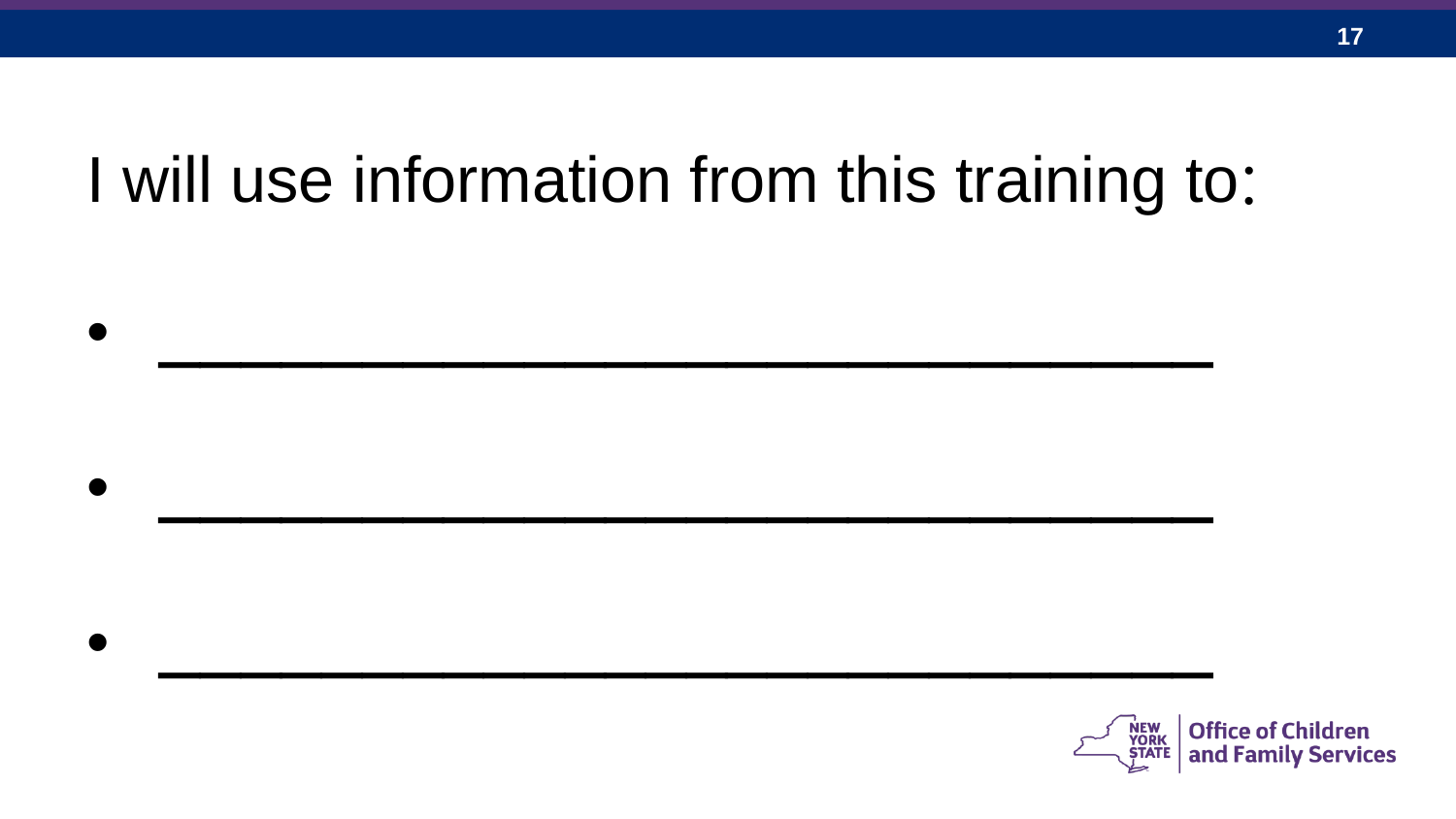

I will use information from this training to:

__________________________

__________________________

__________________________